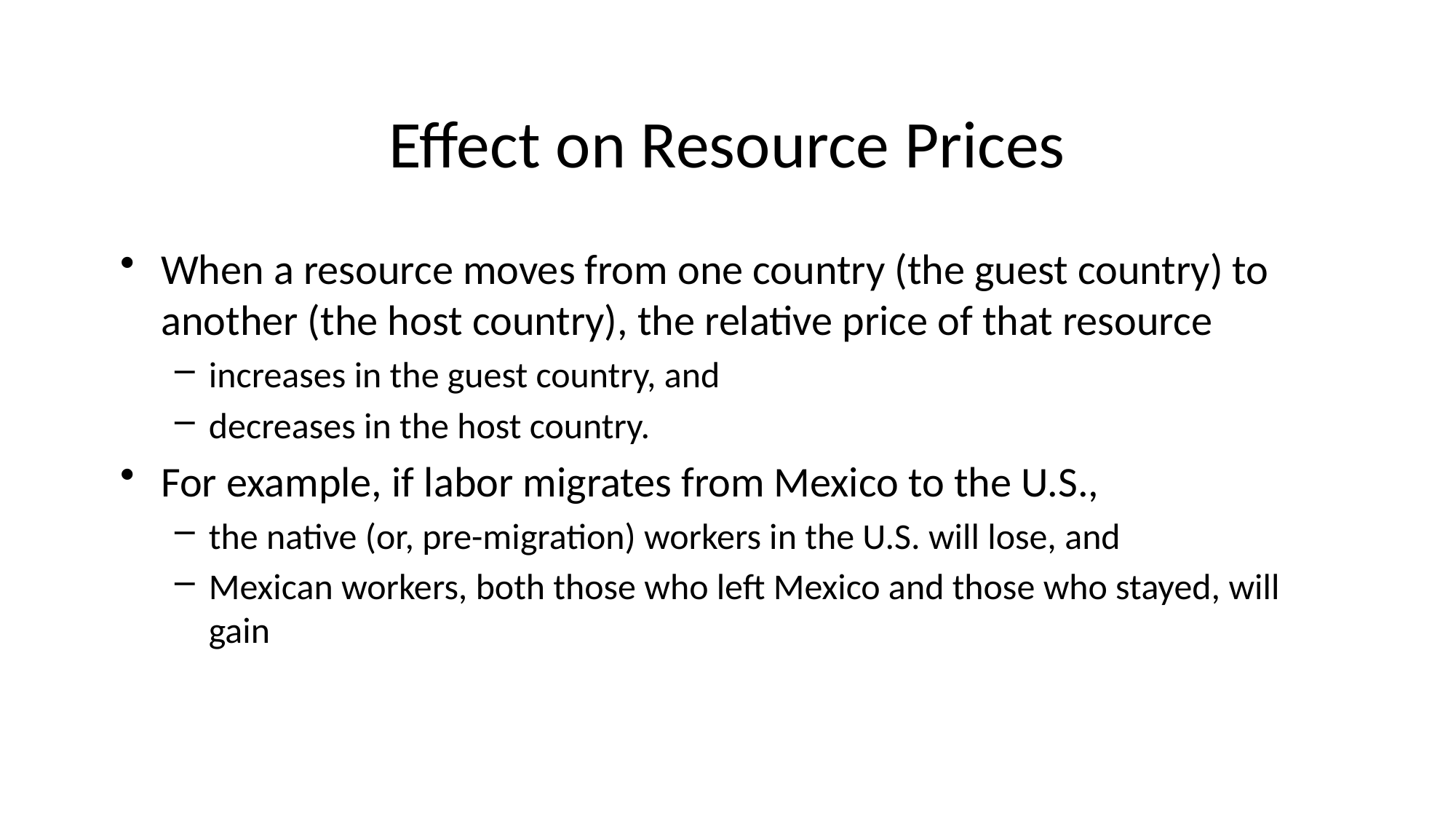

# Effect on Resource Prices
When a resource moves from one country (the guest country) to another (the host country), the relative price of that resource
increases in the guest country, and
decreases in the host country.
For example, if labor migrates from Mexico to the U.S.,
the native (or, pre-migration) workers in the U.S. will lose, and
Mexican workers, both those who left Mexico and those who stayed, will gain